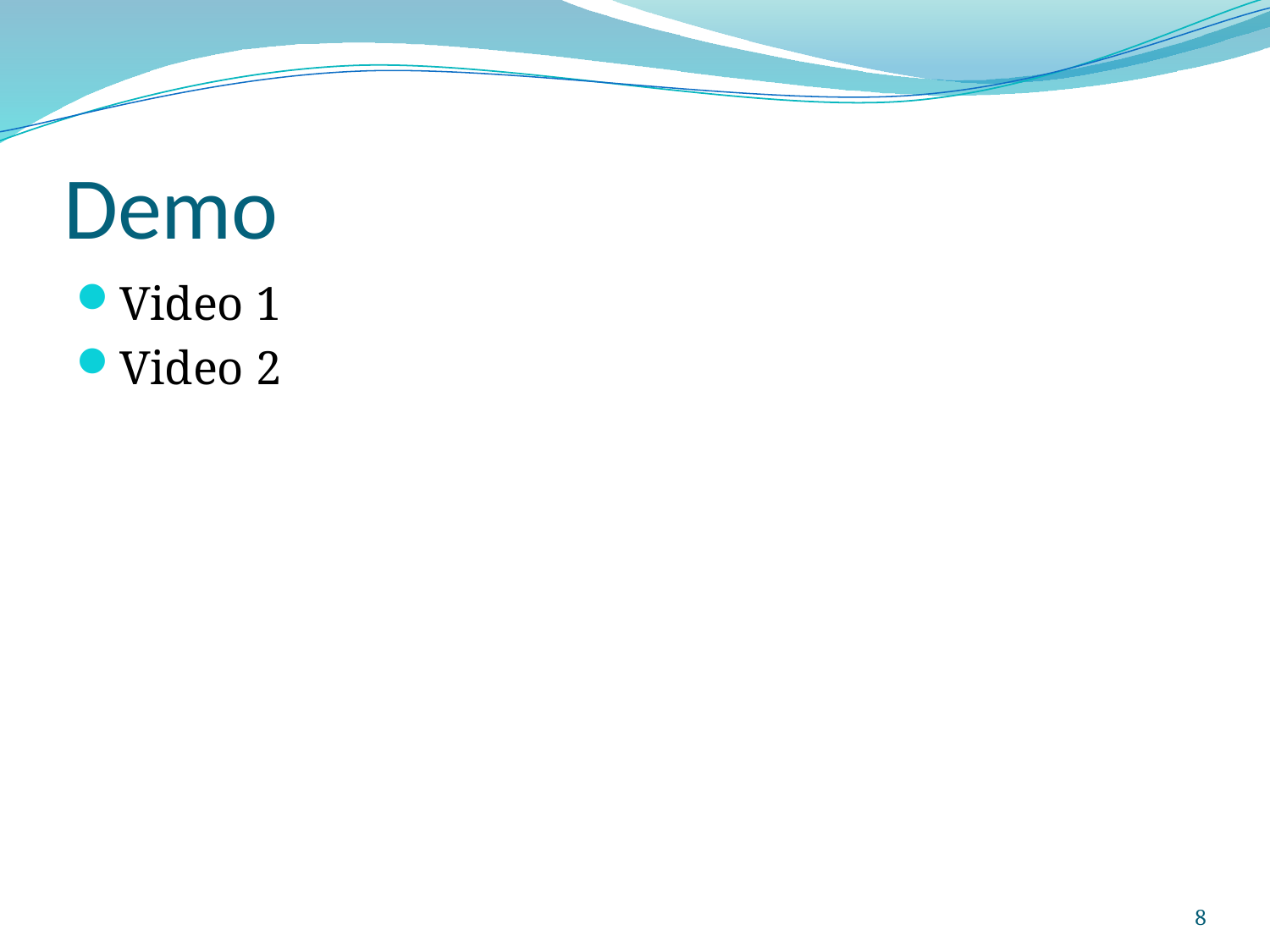

# Demo
Video 1
Video 2
8